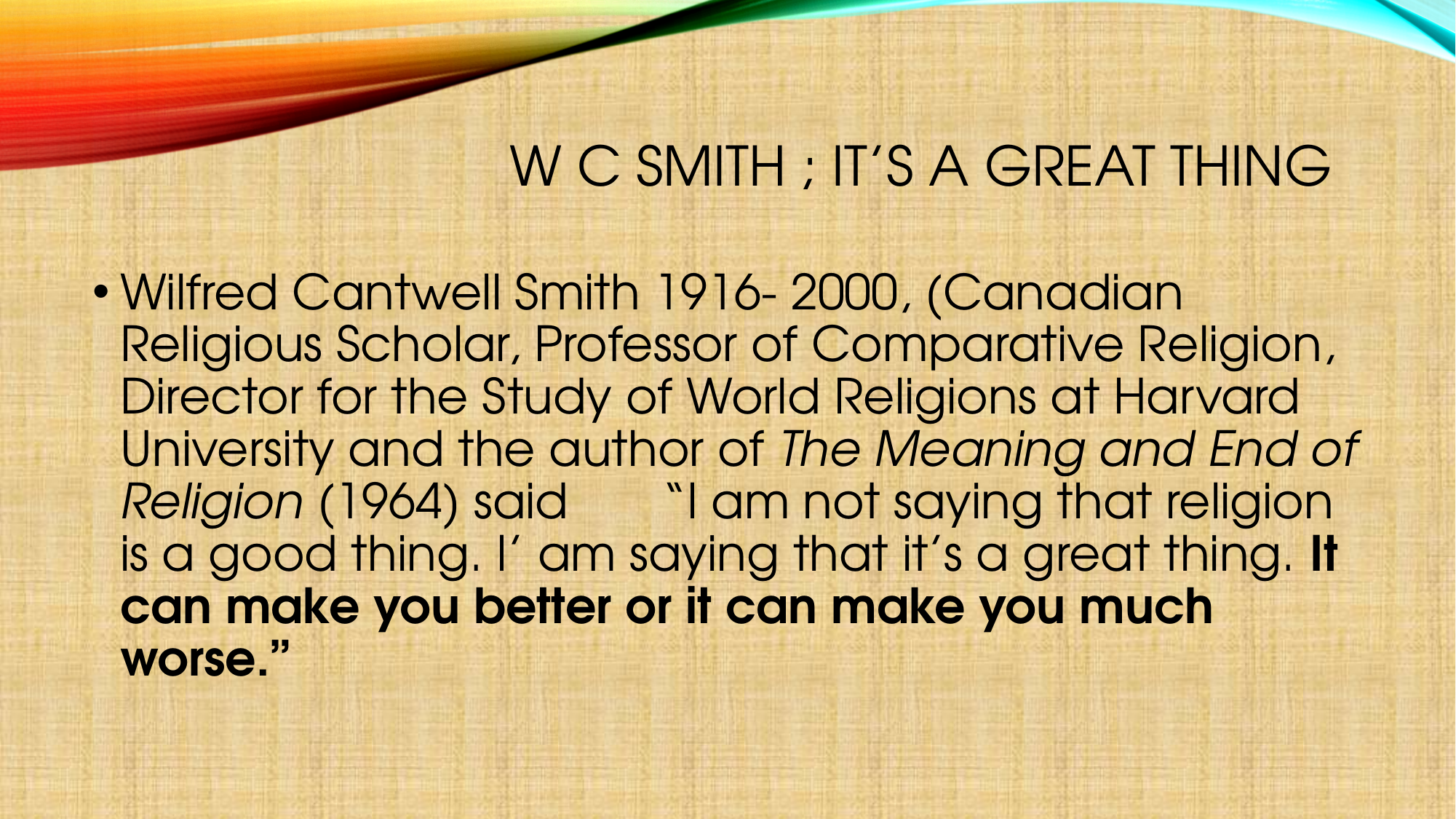

# W C Smith ; It’s a great thing
Wilfred Cantwell Smith 1916- 2000, (Canadian Religious Scholar, Professor of Comparative Religion, Director for the Study of World Religions at Harvard University and the author of The Meaning and End of Religion (1964) said       “I am not saying that religion is a good thing. I’ am saying that it’s a great thing. It can make you better or it can make you much worse.”